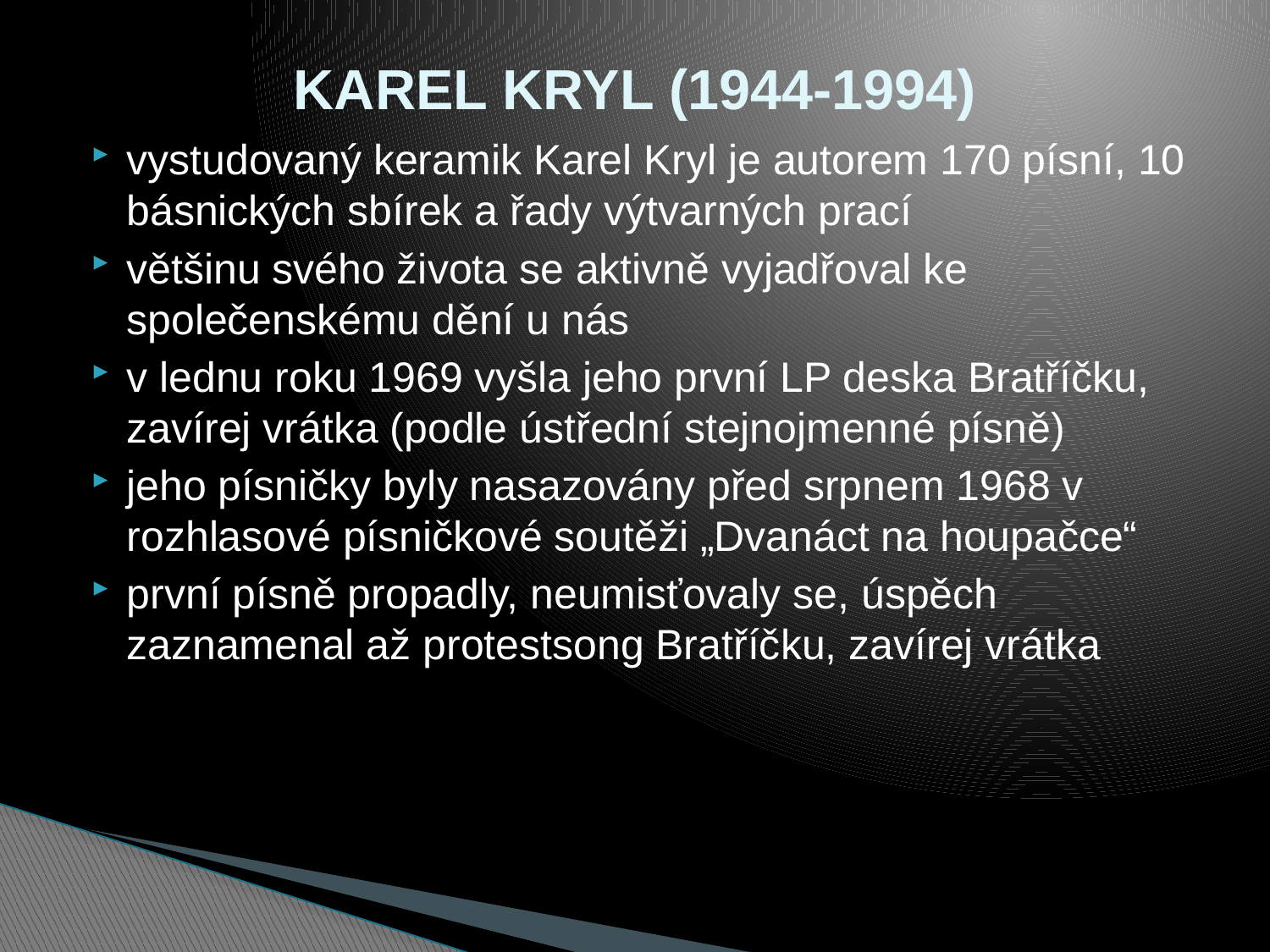

# KAREL KRYL (1944-1994)
vystudovaný keramik Karel Kryl je autorem 170 písní, 10 básnických sbírek a řady výtvarných prací
většinu svého života se aktivně vyjadřoval ke společenskému dění u nás
v lednu roku 1969 vyšla jeho první LP deska Bratříčku, zavírej vrátka (podle ústřední stejnojmenné písně)
jeho písničky byly nasazovány před srpnem 1968 v rozhlasové písničkové soutěži „Dvanáct na houpačce“
první písně propadly, neumisťovaly se, úspěch zaznamenal až protestsong Bratříčku, zavírej vrátka